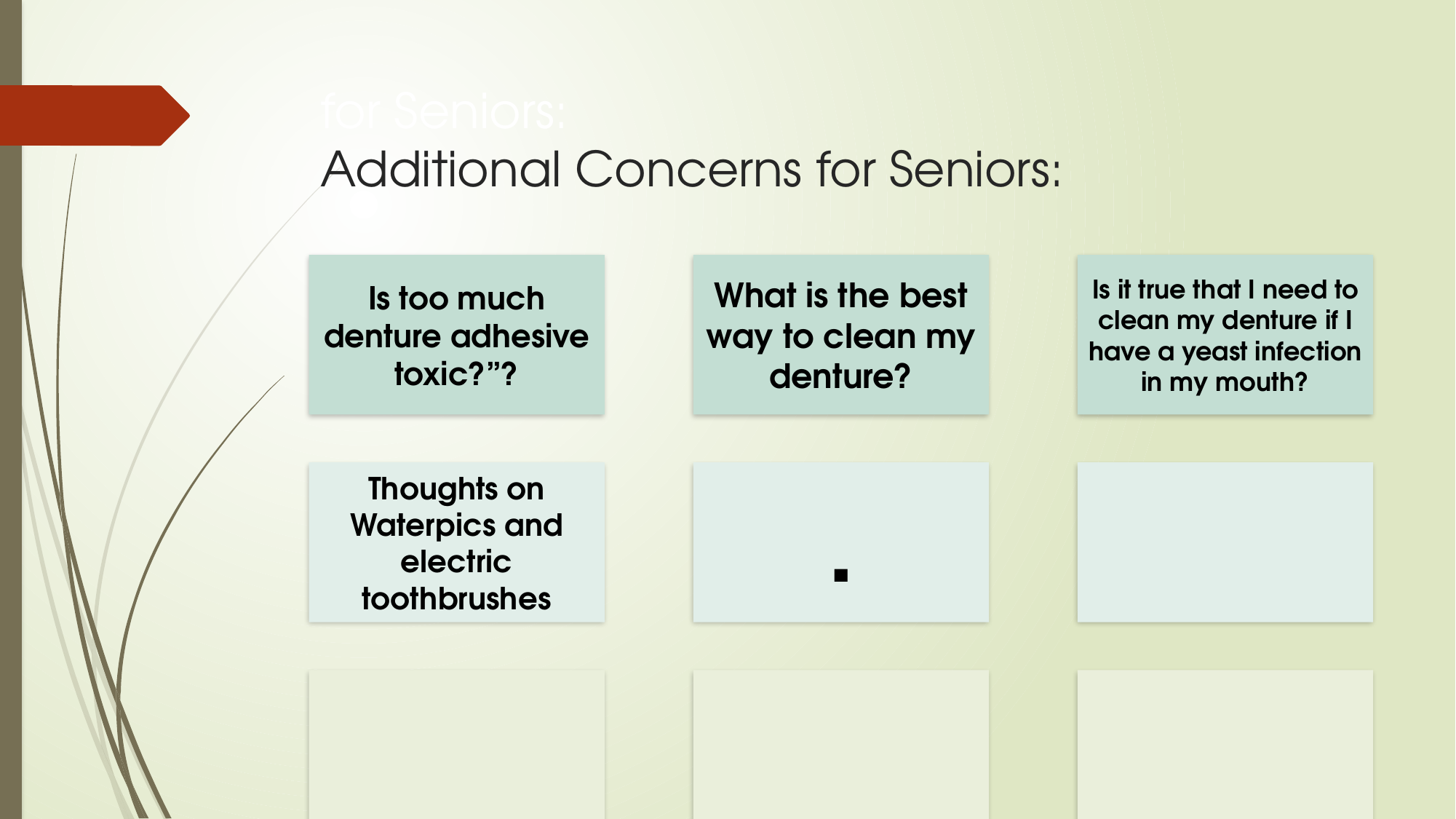

# for Seniors: Additional Concerns for Seniors:
Is too much denture adhesive toxic?”?
What is the best way to clean my denture?
Is it true that I need to clean my denture if I have a yeast infection in my mouth?
Thoughts on Waterpics and electric toothbrushes
.